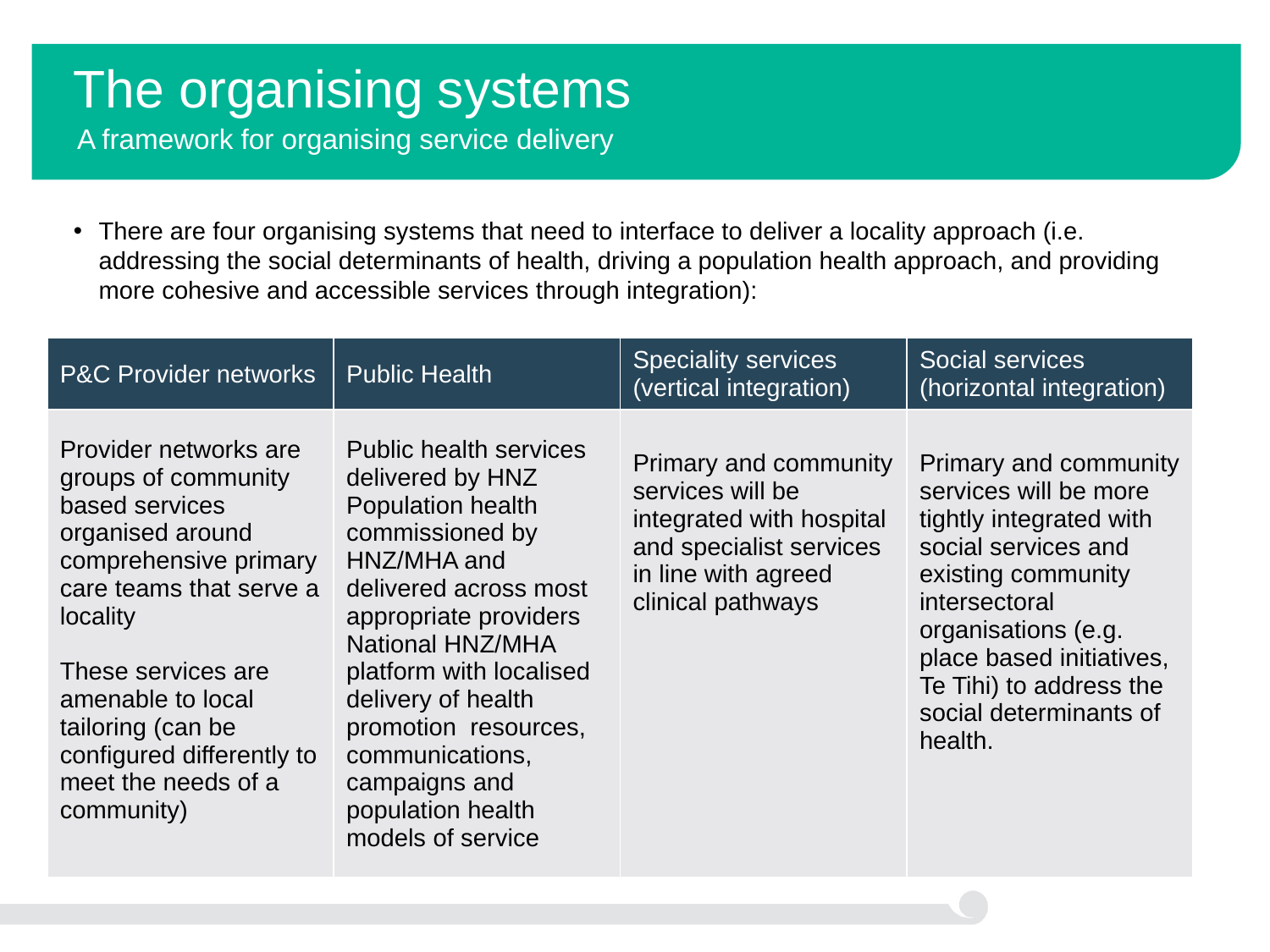

# The organising systems
A framework for organising service delivery
There are four organising systems that need to interface to deliver a locality approach (i.e. addressing the social determinants of health, driving a population health approach, and providing more cohesive and accessible services through integration):

| P&C Provider networks | Public Health | Speciality services (vertical integration) | Social services (horizontal integration) |
| --- | --- | --- | --- |
| Provider networks are groups of community based services organised around comprehensive primary care teams that serve a locality These services are amenable to local tailoring (can be configured differently to meet the needs of a community) | Public health services delivered by HNZ Population health commissioned by HNZ/MHA and delivered across most appropriate providers National HNZ/MHA platform with localised delivery of health promotion resources, communications, campaigns and population health models of service | Primary and community services will be integrated with hospital and specialist services in line with agreed clinical pathways | Primary and community services will be more tightly integrated with social services and existing community intersectoral organisations (e.g. place based initiatives, Te Tihi) to address the social determinants of health. |